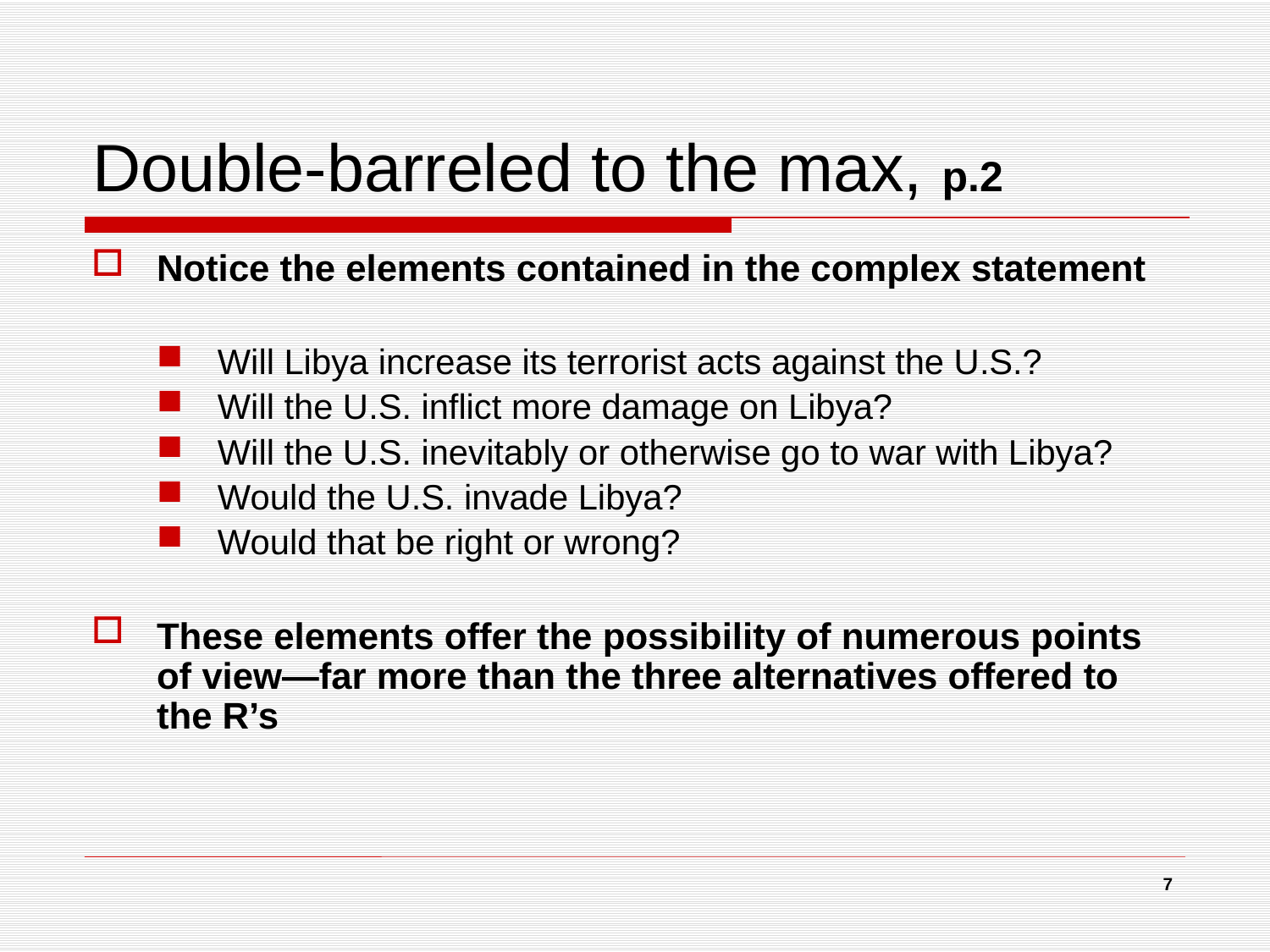

# Double-barreled to the max, p.2
Notice the elements contained in the complex statement

Will Libya increase its terrorist acts against the U.S.?
Will the U.S. inflict more damage on Libya?
Will the U.S. inevitably or otherwise go to war with Libya?
Would the U.S. invade Libya?
Would that be right or wrong?

These elements offer the possibility of numerous points of view—far more than the three alternatives offered to the R’s
7